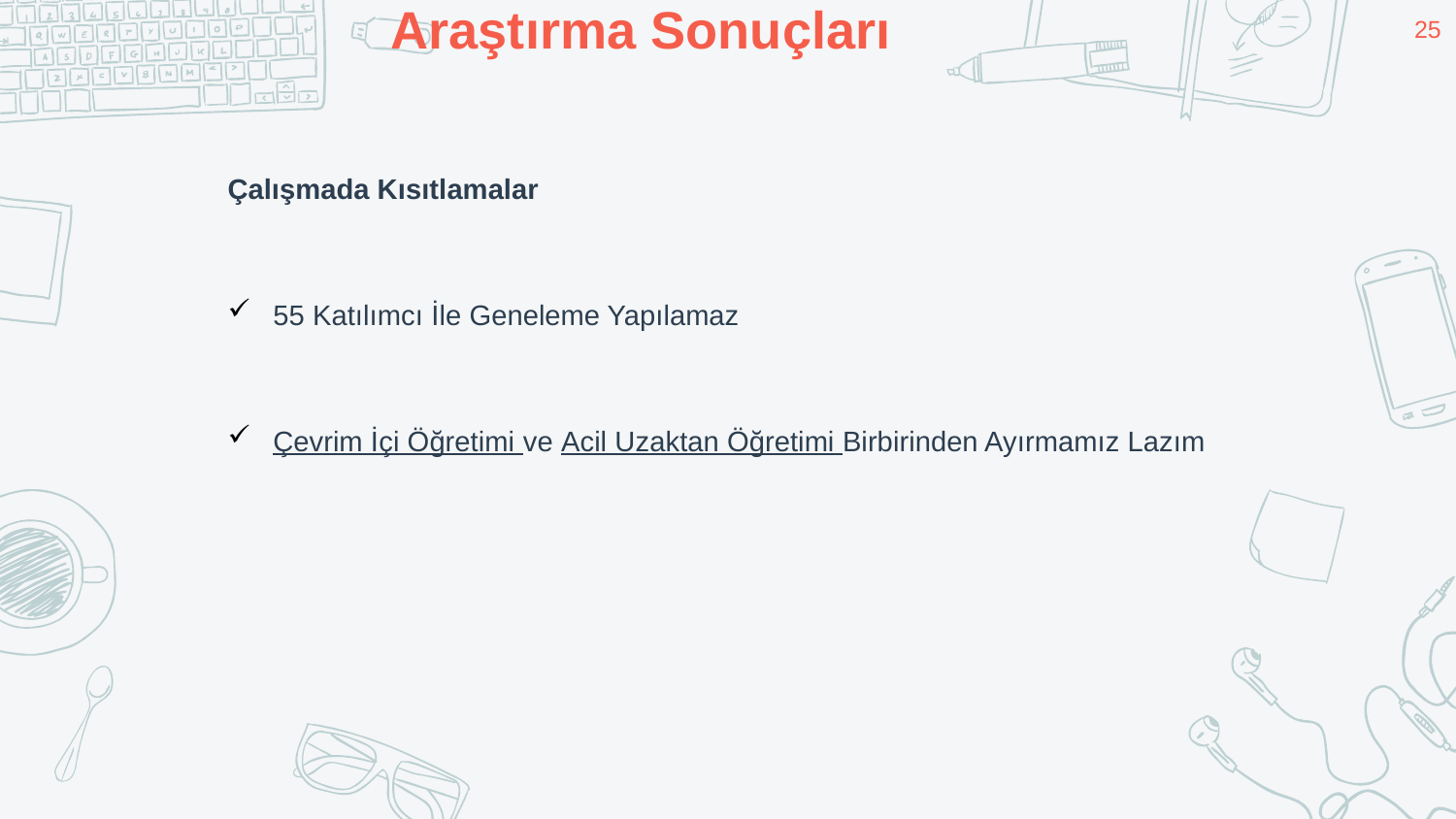

25
# Araştırma Sonuçları
Çalışmada Kısıtlamalar

55 Katılımcı İle Geneleme Yapılamaz

Çevrim İçi Öğretimi ve Acil Uzaktan Öğretimi Birbirinden Ayırmamız Lazım